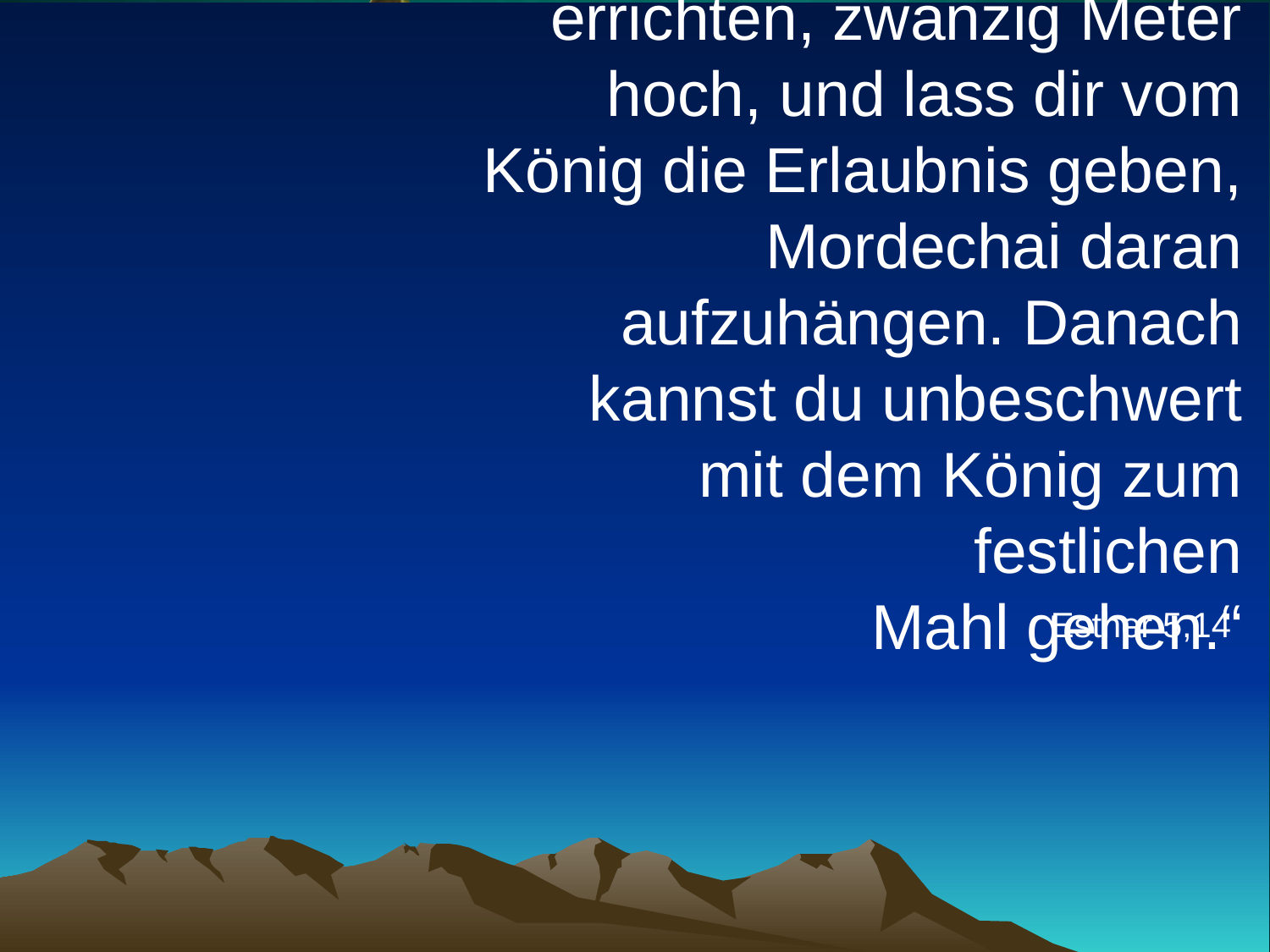

# „Lass einen Galgen errichten, zwanzig Meter hoch, und lass dir vom König die Erlaubnis geben, Mordechai daran aufzuhängen. Danach kannst du unbeschwert mit dem König zum festlichen Mahl gehen.“
Esther 5,14